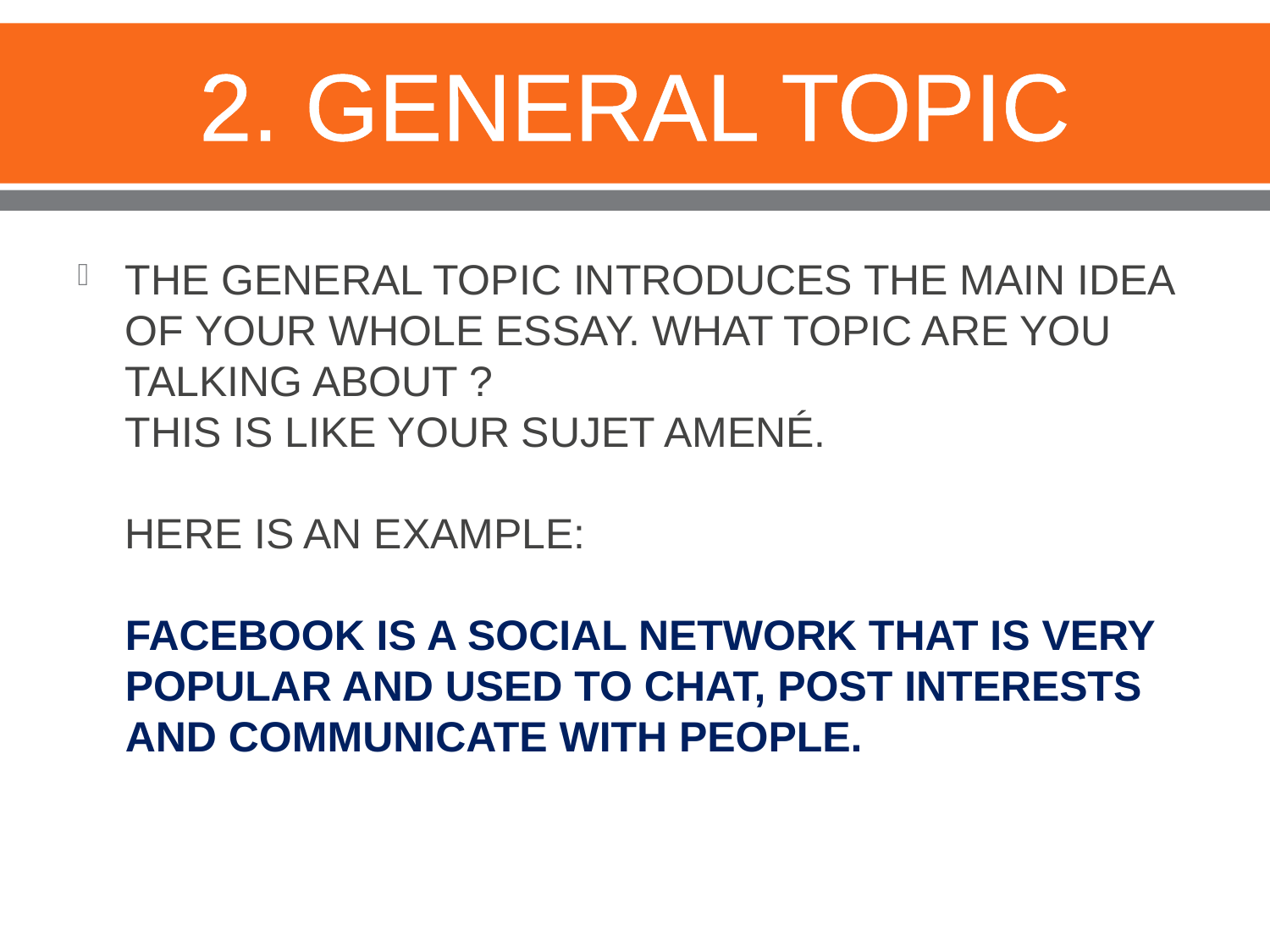

# 2. GENERAL TOPIC
THE GENERAL TOPIC INTRODUCES THE MAIN IDEA OF YOUR WHOLE ESSAY. WHAT TOPIC ARE YOU TALKING ABOUT ?
THIS IS LIKE YOUR SUJET AMENÉ.
HERE IS AN EXAMPLE:
FACEBOOK IS A SOCIAL NETWORK THAT IS VERY POPULAR AND USED TO CHAT, POST INTERESTS AND COMMUNICATE WITH PEOPLE.